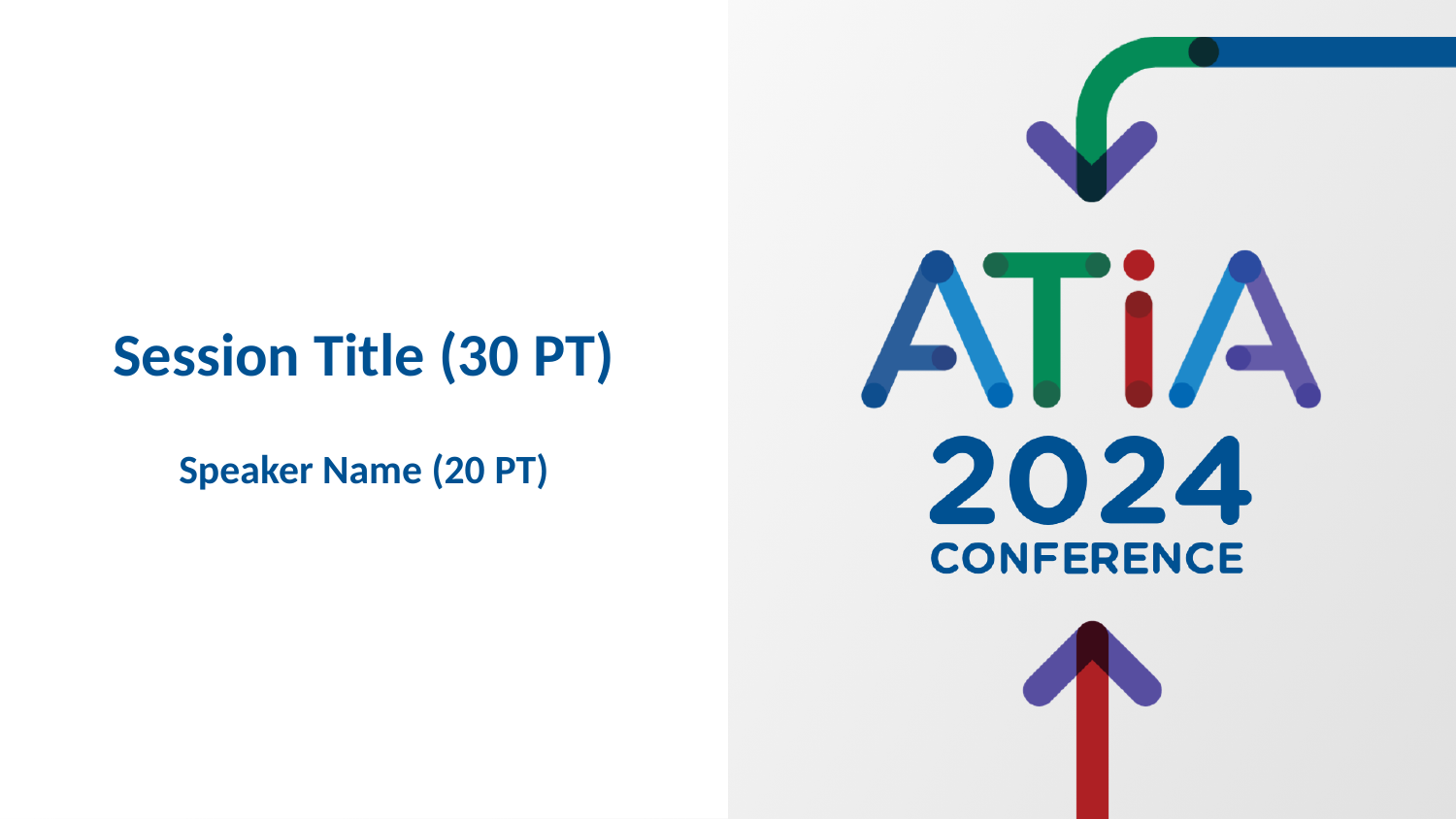

# Session Title (30 PT) Speaker Name (20 PT)